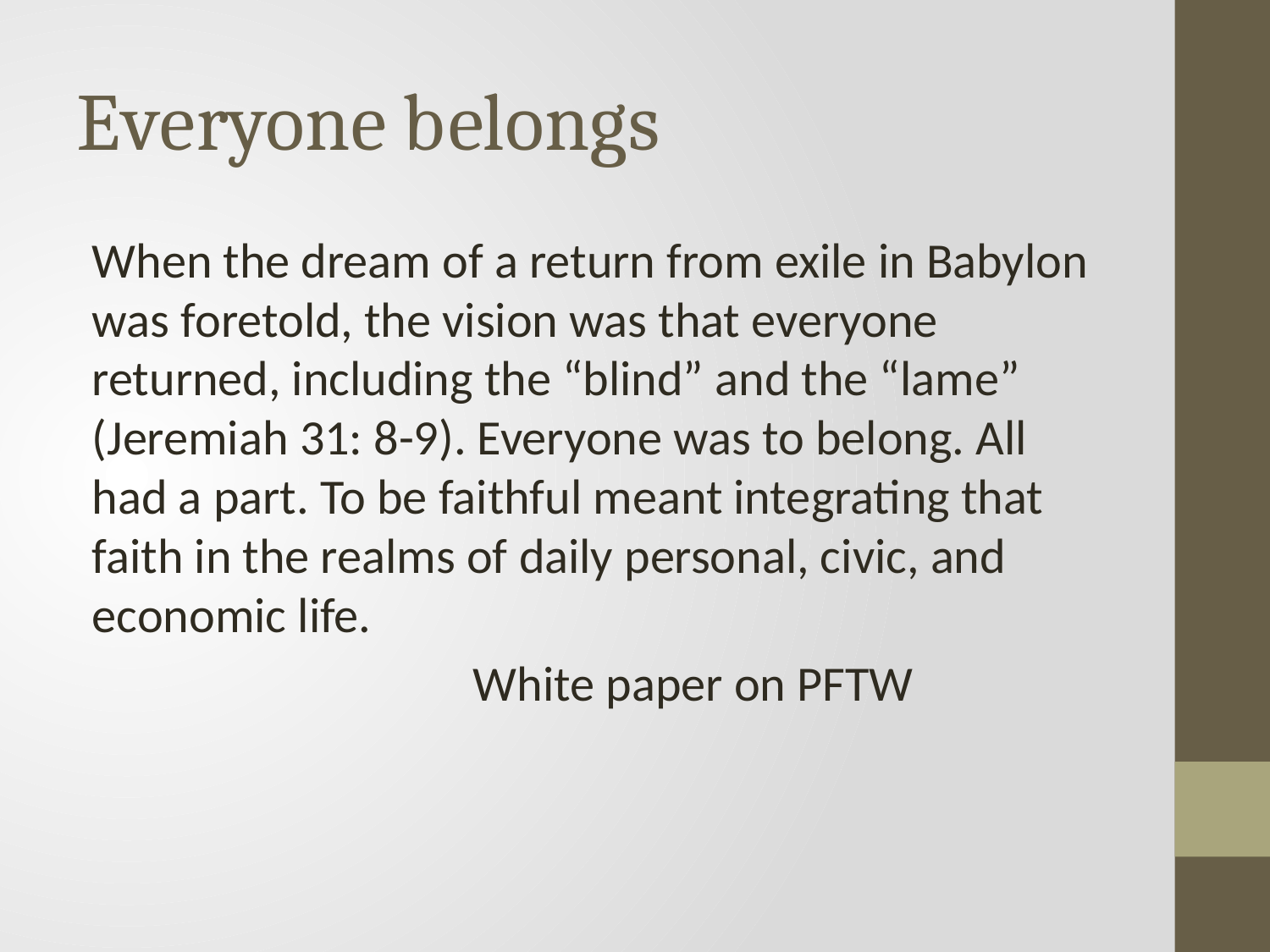

# Everyone belongs
When the dream of a return from exile in Babylon was foretold, the vision was that everyone returned, including the “blind” and the “lame” (Jeremiah 31: 8-9). Everyone was to belong. All had a part. To be faithful meant integrating that faith in the realms of daily personal, civic, and economic life.
			White paper on PFTW